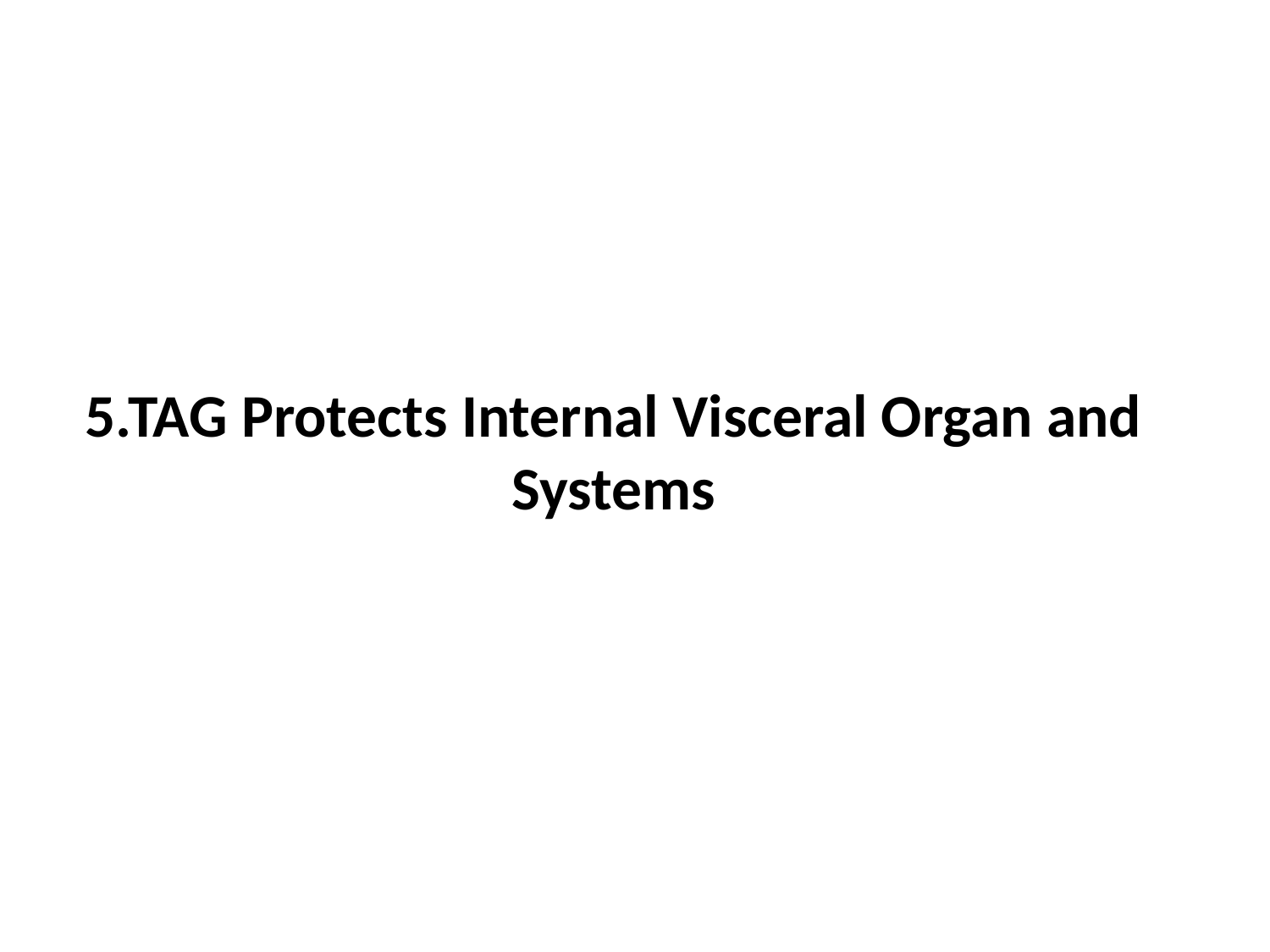

# 5.TAG Protects Internal Visceral Organ and Systems